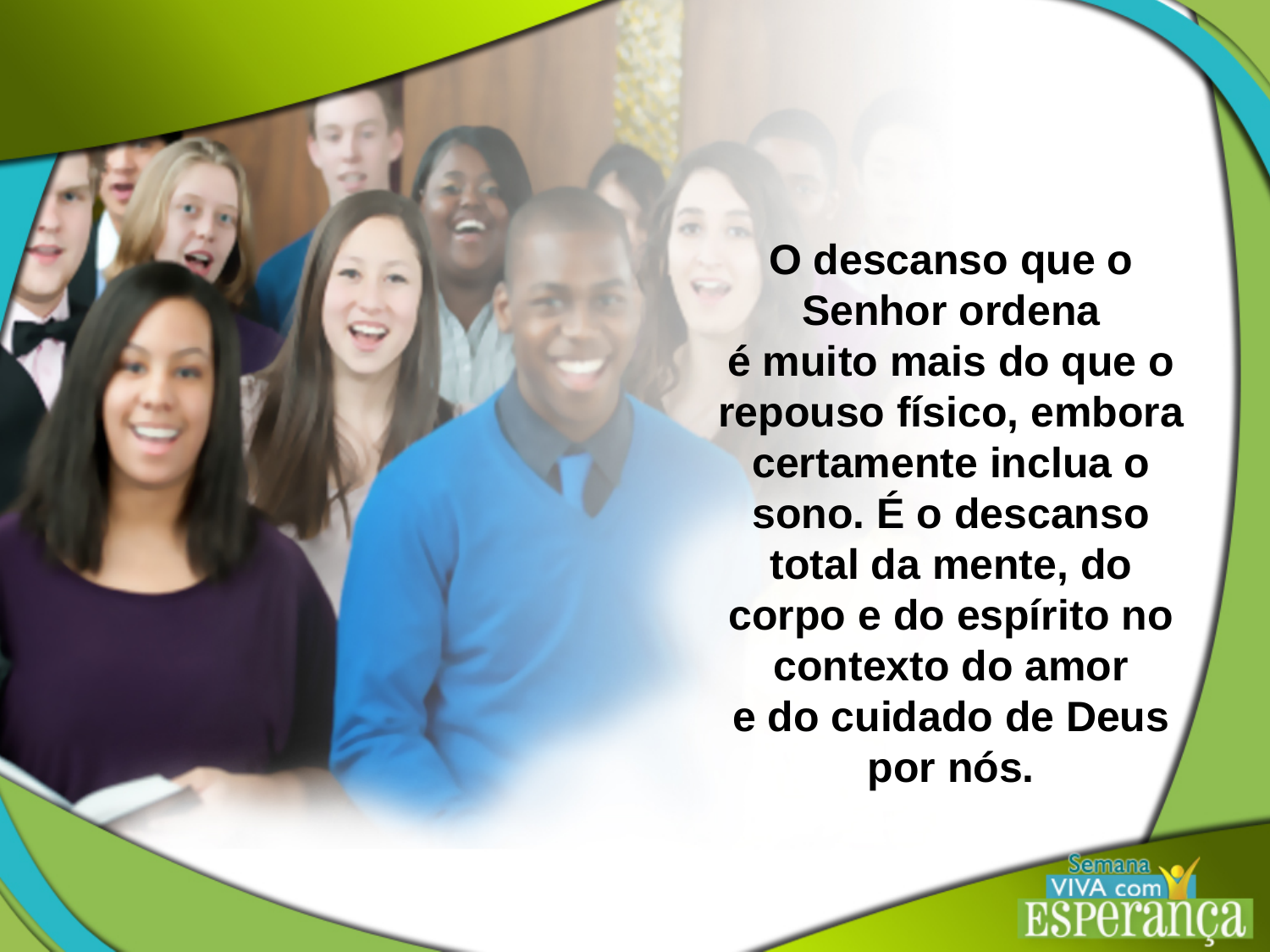

O descanso que o Senhor ordena
é muito mais do que o repouso físico, embora certamente inclua o sono. É o descanso total da mente, do corpo e do espírito no contexto do amor
e do cuidado de Deus por nós.